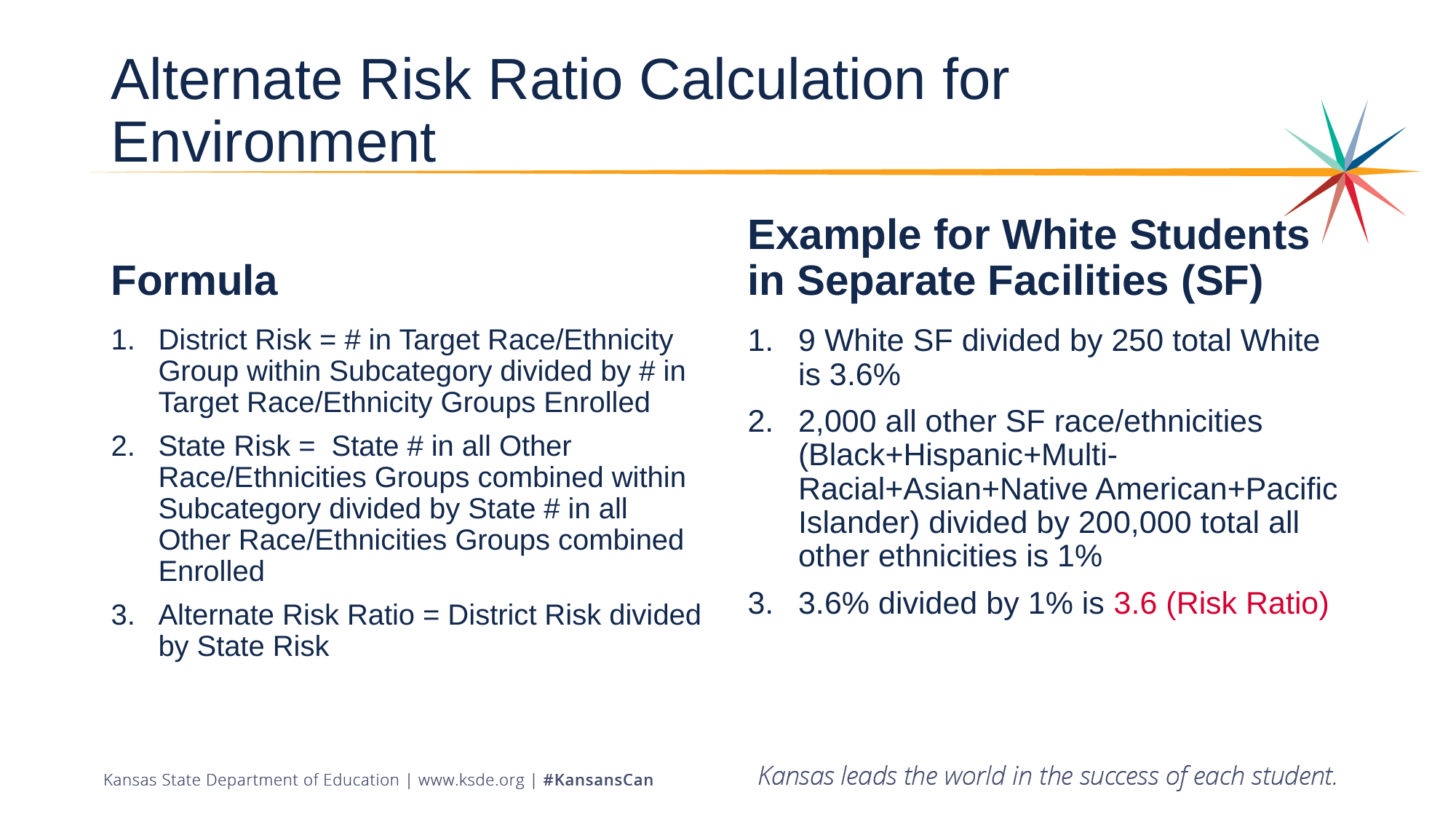

# Alternate Risk Ratio Calculation for Environment
Formula
Example for White Students in Separate Facilities (SF)
District Risk = # in Target Race/Ethnicity Group within Subcategory divided by # in Target Race/Ethnicity Groups Enrolled
State Risk =  State # in all Other Race/Ethnicities Groups combined within Subcategory divided by State # in all Other Race/Ethnicities Groups combined Enrolled
Alternate Risk Ratio = District Risk divided by State Risk
9 White SF divided by 250 total White is 3.6%
2,000 all other SF race/ethnicities (Black+Hispanic+Multi-Racial+Asian+Native American+Pacific Islander) divided by 200,000 total all other ethnicities is 1%
3.6% divided by 1% is 3.6 (Risk Ratio)